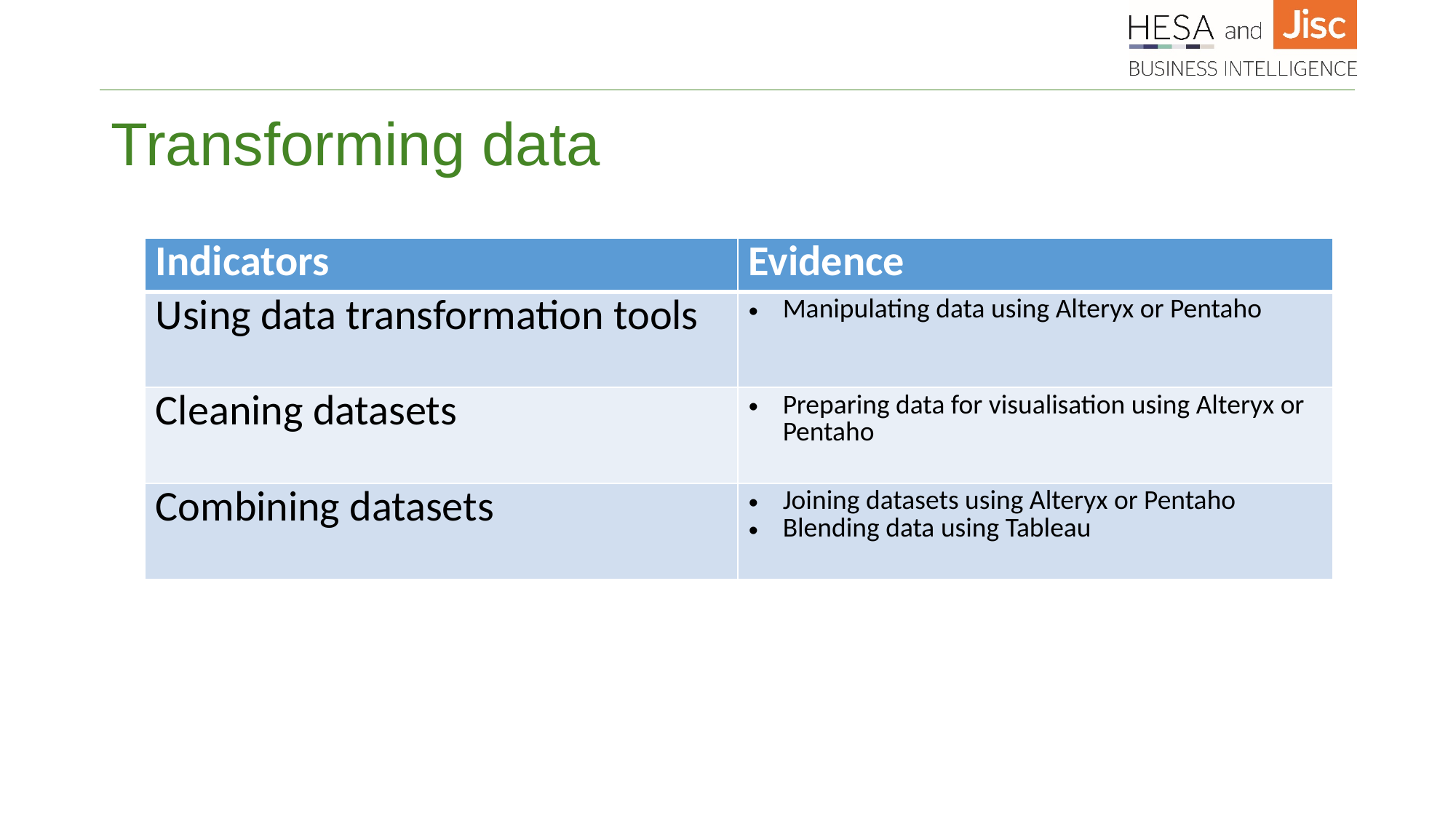

# Transforming data

| Indicators | Evidence |
| --- | --- |
| Using data transformation tools | Manipulating data using Alteryx or Pentaho |
| Cleaning datasets | Preparing data for visualisation using Alteryx or Pentaho |
| Combining datasets | Joining datasets using Alteryx or Pentaho Blending data using Tableau |